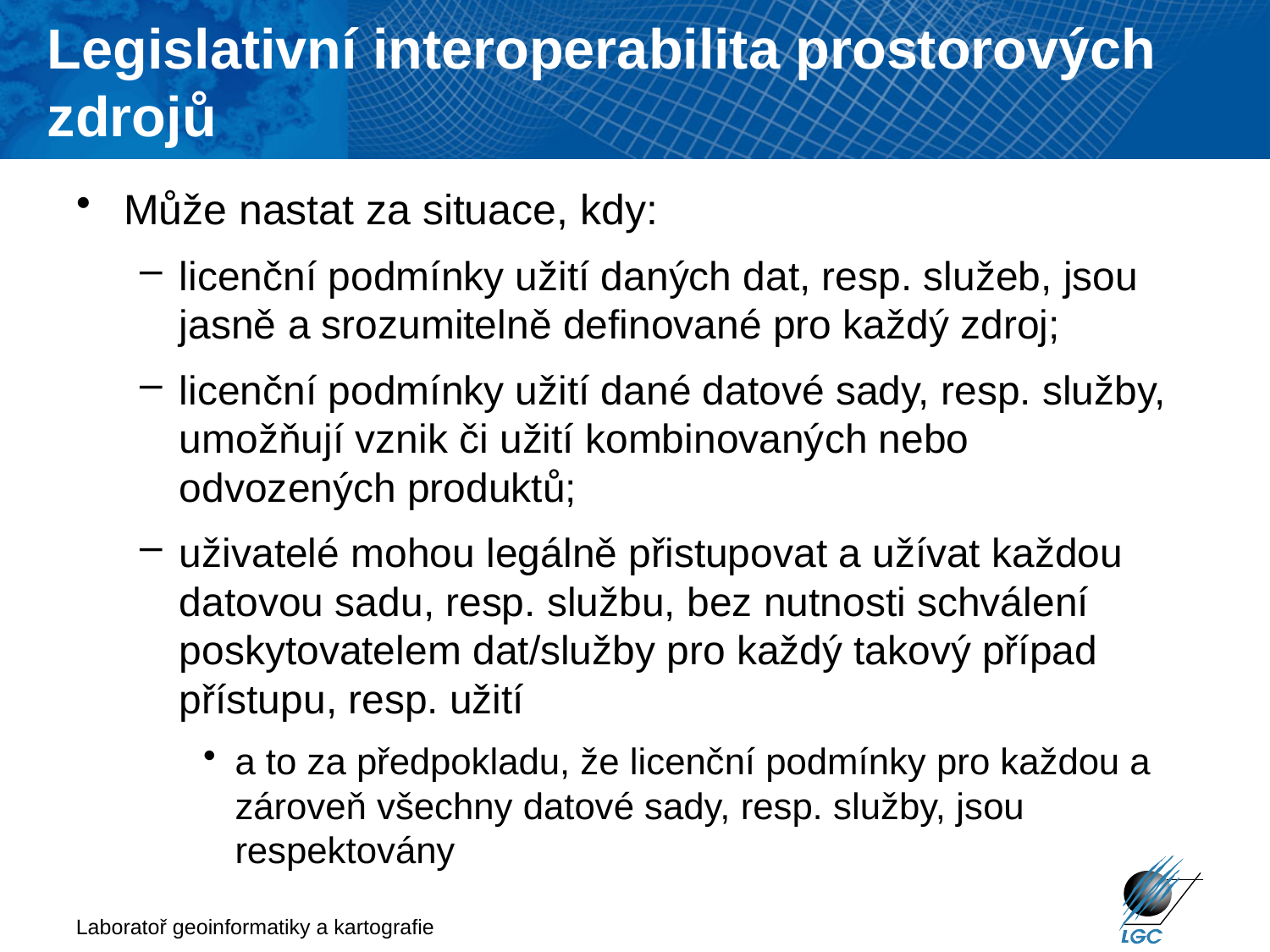

Legislativní interoperabilita prostorových zdrojů
# Může nastat za situace, kdy:
licenční podmínky užití daných dat, resp. služeb, jsou jasně a srozumitelně definované pro každý zdroj;
licenční podmínky užití dané datové sady, resp. služby, umožňují vznik či užití kombinovaných nebo odvozených produktů;
uživatelé mohou legálně přistupovat a užívat každou datovou sadu, resp. službu, bez nutnosti schválení poskytovatelem dat/služby pro každý takový případ přístupu, resp. užití
a to za předpokladu, že licenční podmínky pro každou a zároveň všechny datové sady, resp. služby, jsou respektovány